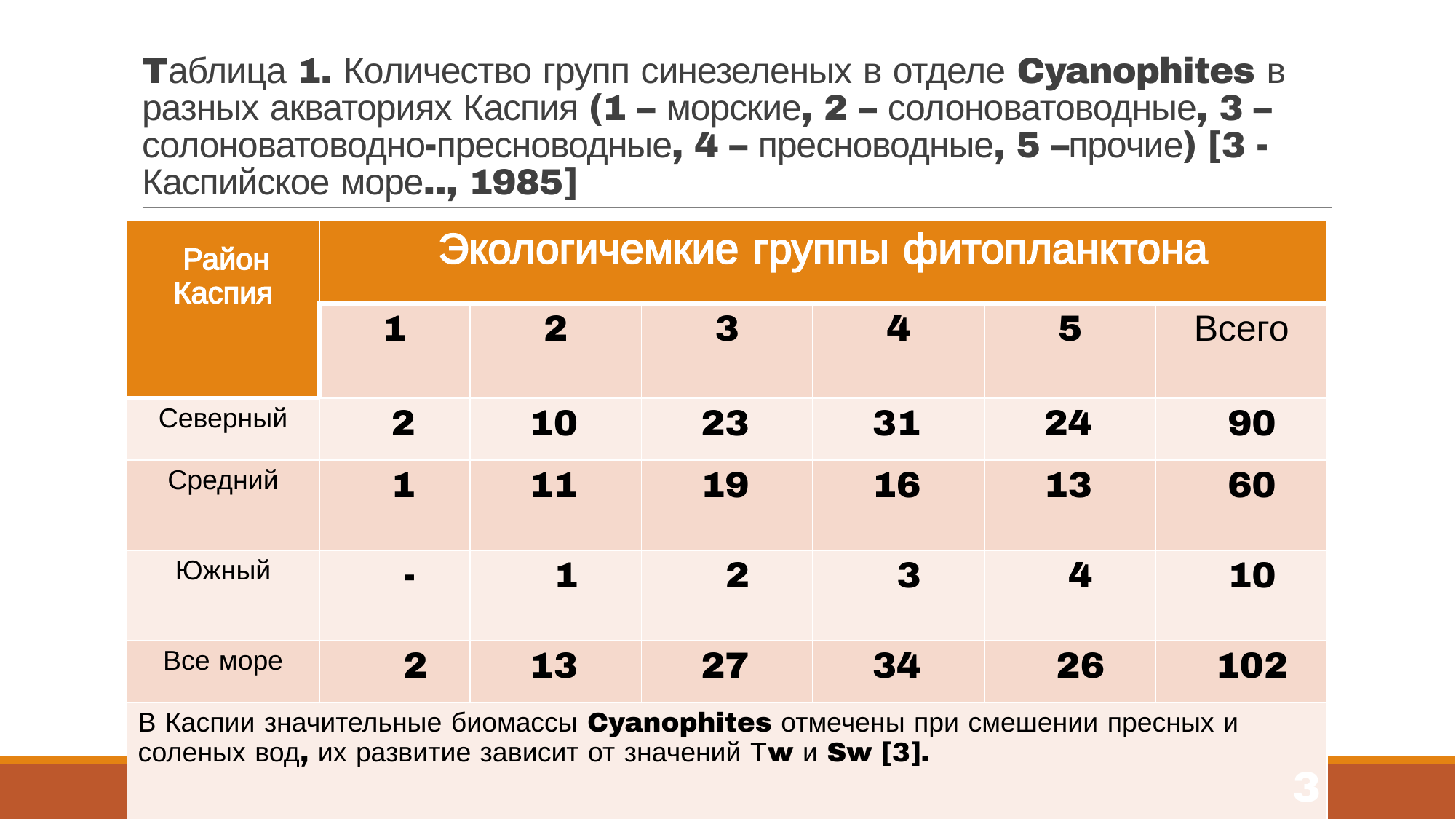

# Tаблица 1. Количество групп синезеленых в отделе Cyanophites в разных акваториях Каспия (1 – морские, 2 – солоноватоводные, 3 – солоноватоводно-пресноводные, 4 – пресноводные, 5 –прочие) [3 - Каспийское море.., 1985]
| Район Каспия | Экологичемкие группы фитопланктона |  |  |  |  |  |
| --- | --- | --- | --- | --- | --- | --- |
|  | 1 | 2 | 3 | 4 | 5 | Всего |
| Северный | 2 | 10 | 23 | 31 | 24 | 90 |
| Средний | 1 | 11 | 19 | 16 | 13 | 60 |
| Южный | - | 1 | 2 | 3 | 4 | 10 |
| Все море | 2 | 13 | 27 | 34 | 26 | 102 |
| В Каспии значительные биомассы Cyanophites отмечены при смешении пресных и соленых вод, их развитие зависит от значений Тw и Sw [3]. |  |  |  |  |  |  |
3